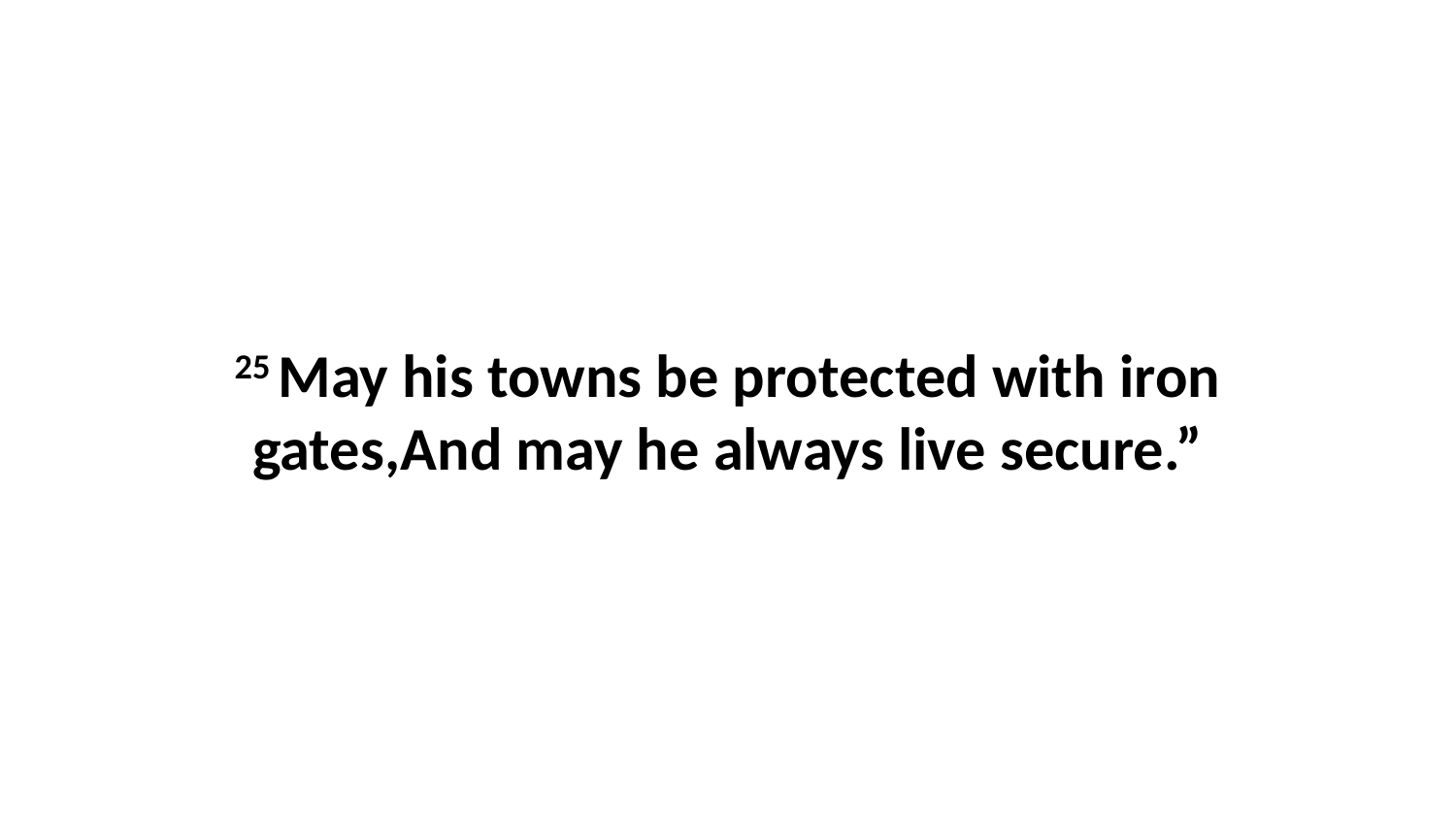

25 May his towns be protected with iron gates,And may he always live secure.”